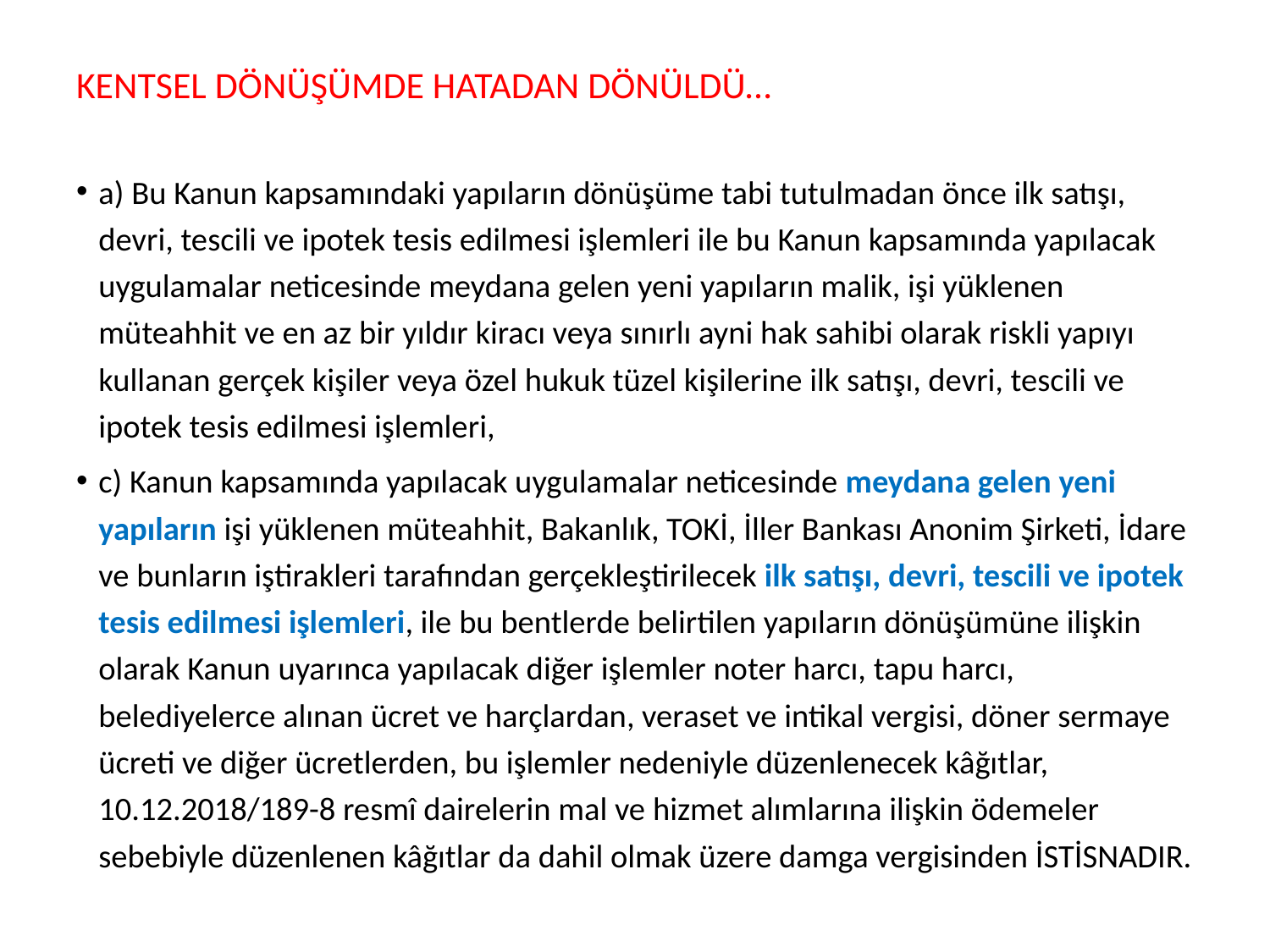

KENTSEL DÖNÜŞÜMDE HATADAN DÖNÜLDÜ…

a) Bu Kanun kapsamındaki yapıların dönüşüme tabi tutulmadan önce ilk satışı, devri, tescili ve ipotek tesis edilmesi işlemleri ile bu Kanun kapsamında yapılacak uygulamalar neticesinde meydana gelen yeni yapıların malik, işi yüklenen müteahhit ve en az bir yıldır kiracı veya sınırlı ayni hak sahibi olarak riskli yapıyı kullanan gerçek kişiler veya özel hukuk tüzel kişilerine ilk satışı, devri, tescili ve ipotek tesis edilmesi işlemleri,
c) Kanun kapsamında yapılacak uygulamalar neticesinde meydana gelen yeni yapıların işi yüklenen müteahhit, Bakanlık, TOKİ, İller Bankası Anonim Şirketi, İdare ve bunların iştirakleri tarafından gerçekleştirilecek ilk satışı, devri, tescili ve ipotek tesis edilmesi işlemleri, ile bu bentlerde belirtilen yapıların dönüşümüne ilişkin olarak Kanun uyarınca yapılacak diğer işlemler noter harcı, tapu harcı, belediyelerce alınan ücret ve harçlardan, veraset ve intikal vergisi, döner sermaye ücreti ve diğer ücretlerden, bu işlemler nedeniyle düzenlenecek kâğıtlar, 10.12.2018/189-8 resmî dairelerin mal ve hizmet alımlarına ilişkin ödemeler sebebiyle düzenlenen kâğıtlar da dahil olmak üzere damga vergisinden İSTİSNADIR.